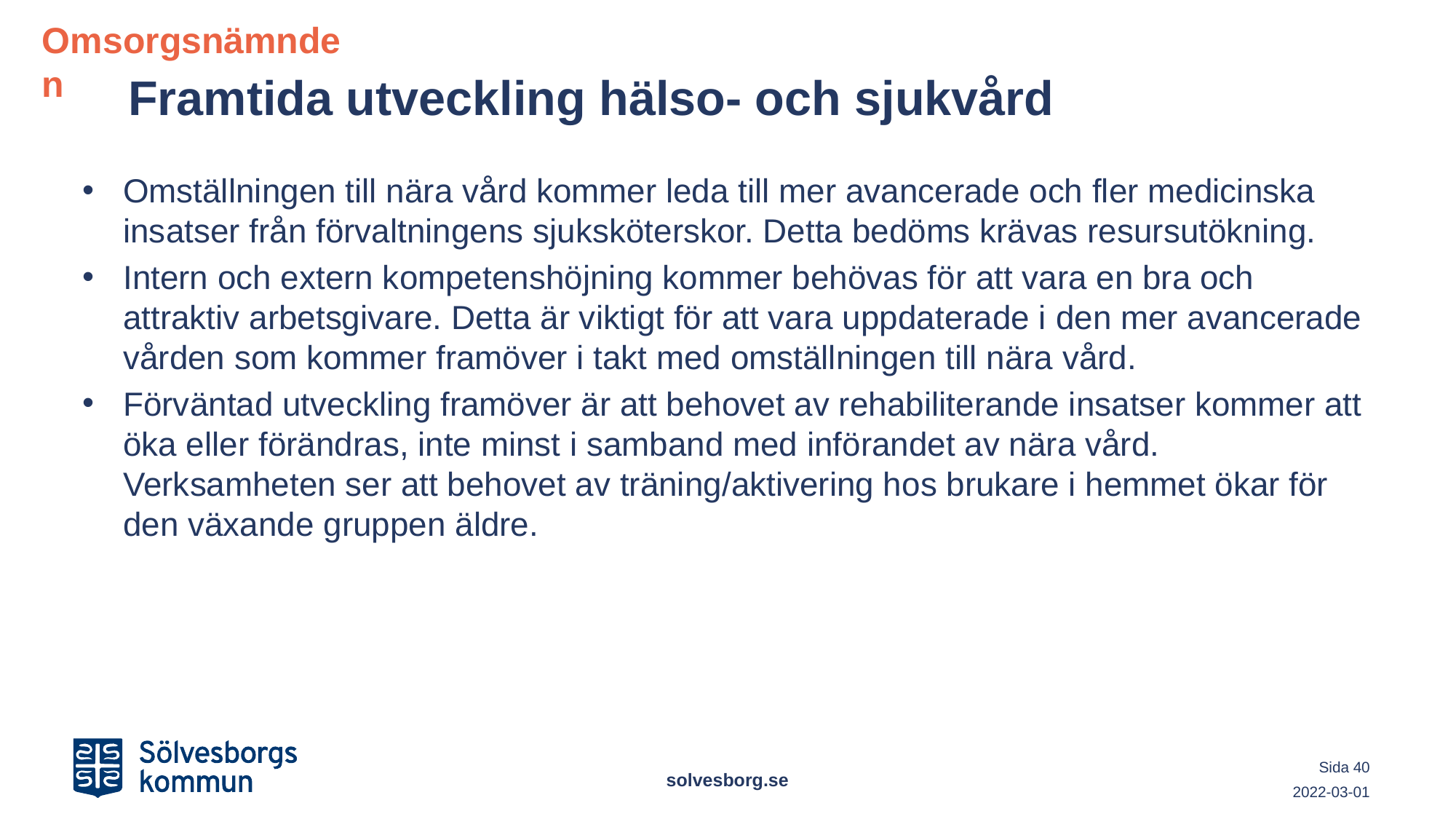

Omsorgsnämnden
# Framtida utveckling hälso- och sjukvård
Omställningen till nära vård kommer leda till mer avancerade och fler medicinska insatser från förvaltningens sjuksköterskor. Detta bedöms krävas resursutökning.
Intern och extern kompetenshöjning kommer behövas för att vara en bra och attraktiv arbetsgivare. Detta är viktigt för att vara uppdaterade i den mer avancerade vården som kommer framöver i takt med omställningen till nära vård.
Förväntad utveckling framöver är att behovet av rehabiliterande insatser kommer att öka eller förändras, inte minst i samband med införandet av nära vård. Verksamheten ser att behovet av träning/aktivering hos brukare i hemmet ökar för den växande gruppen äldre.

solvesborg.se
Sida 40
2022-03-01